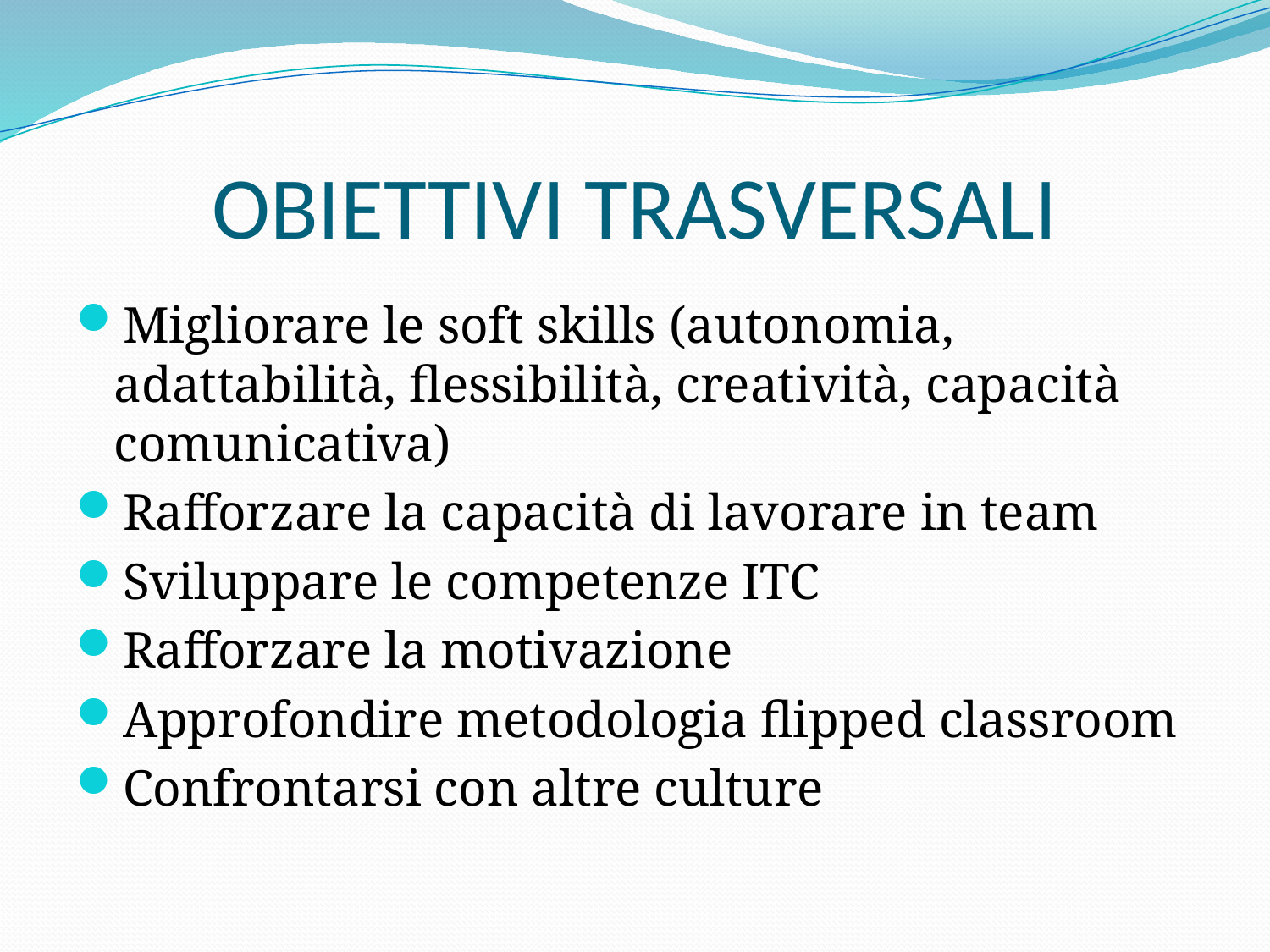

# OBIETTIVI TRASVERSALI
Migliorare le soft skills (autonomia, adattabilità, flessibilità, creatività, capacità comunicativa)
Rafforzare la capacità di lavorare in team
Sviluppare le competenze ITC
Rafforzare la motivazione
Approfondire metodologia flipped classroom
Confrontarsi con altre culture